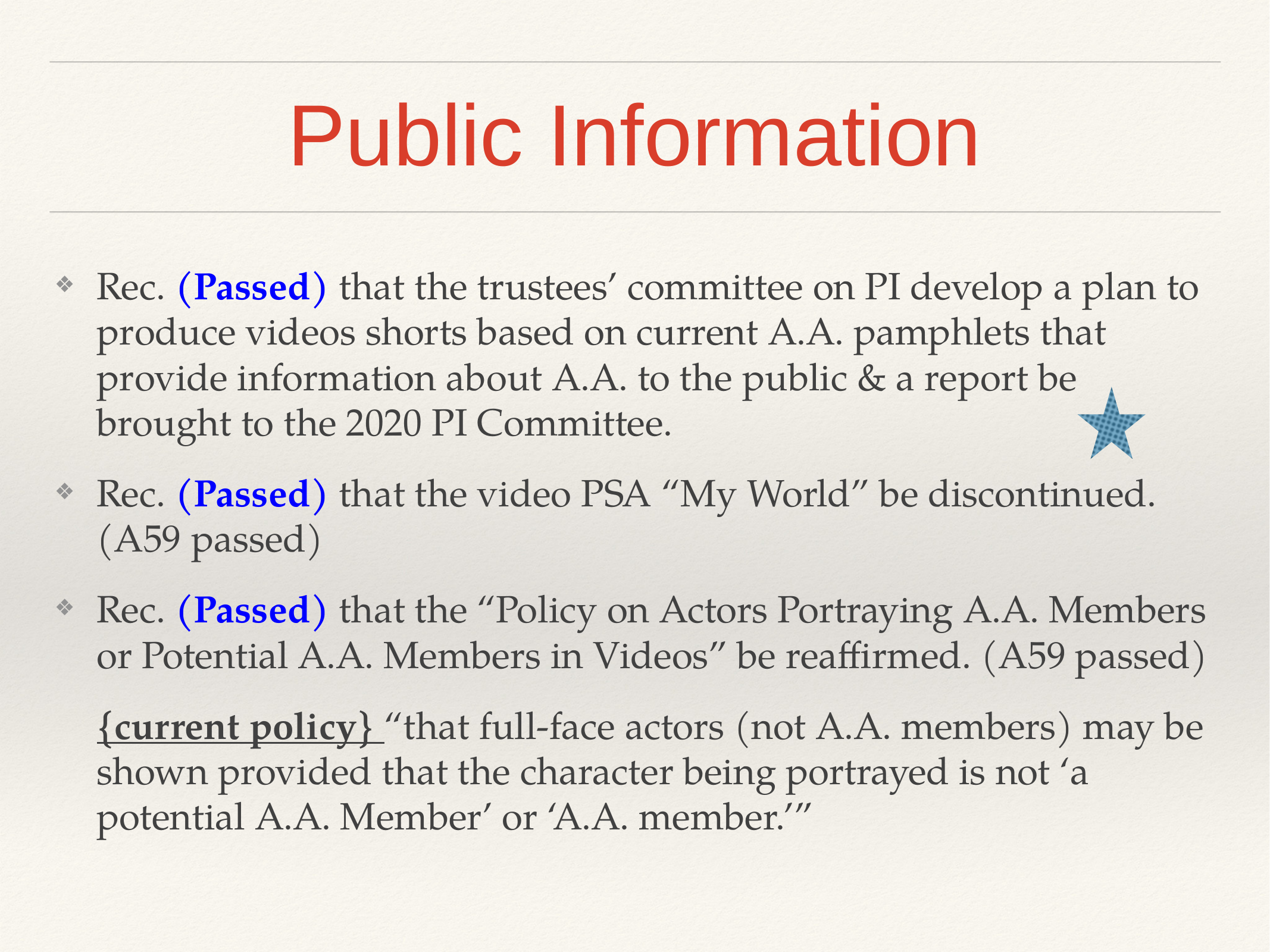

# Public Information
Rec. (Passed) that the trustees’ committee on PI develop a plan to produce videos shorts based on current A.A. pamphlets that provide information about A.A. to the public & a report be brought to the 2020 PI Committee.
Rec. (Passed) that the video PSA “My World” be discontinued. (A59 passed)
Rec. (Passed) that the “Policy on Actors Portraying A.A. Members or Potential A.A. Members in Videos” be reaffirmed. (A59 passed)
{current policy} “that full-face actors (not A.A. members) may be shown provided that the character being portrayed is not ‘a potential A.A. Member’ or ‘A.A. member.’”